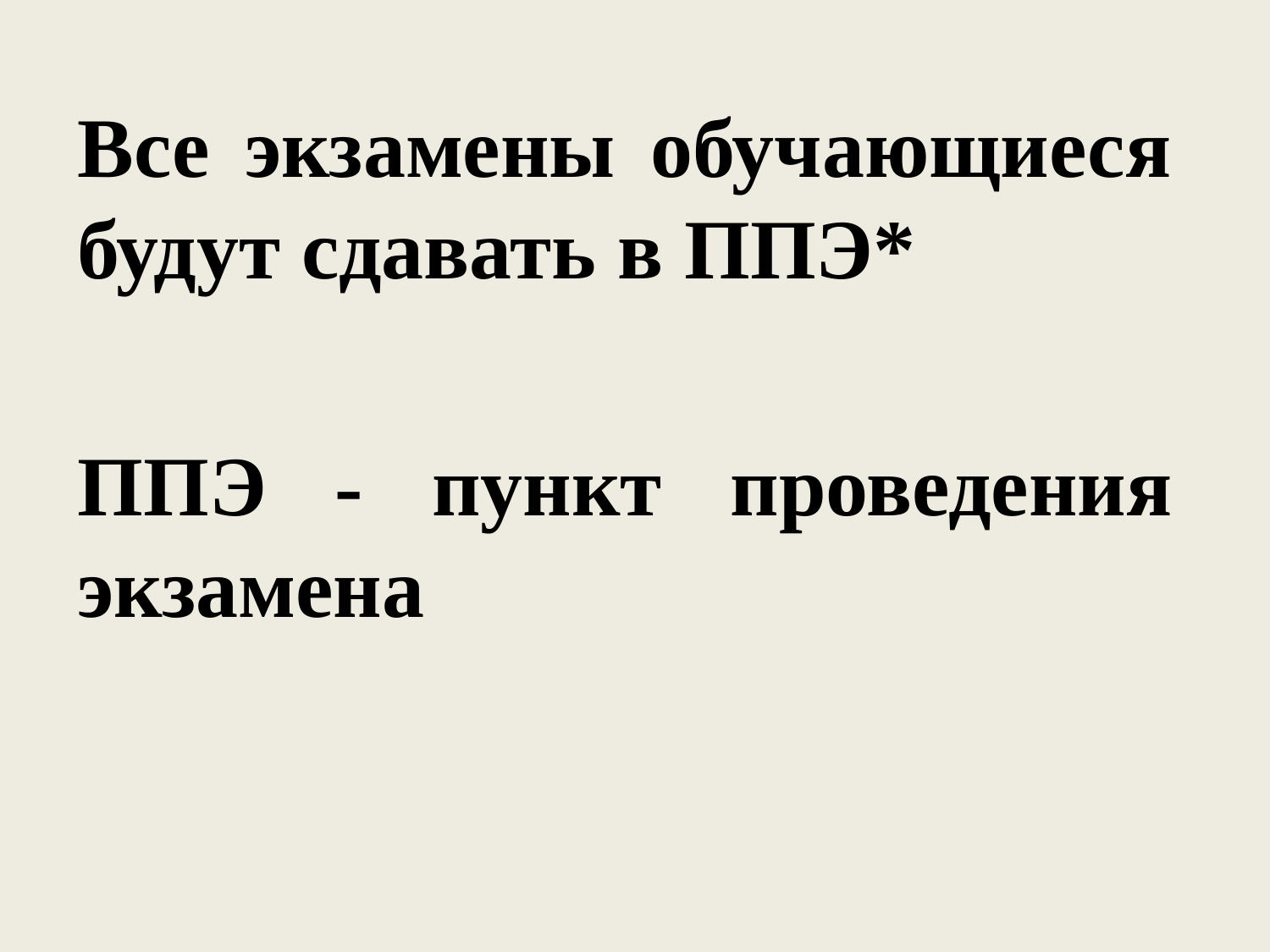

Все экзамены обучающиеся будут сдавать в ППЭ*

ППЭ - пункт проведения экзамена